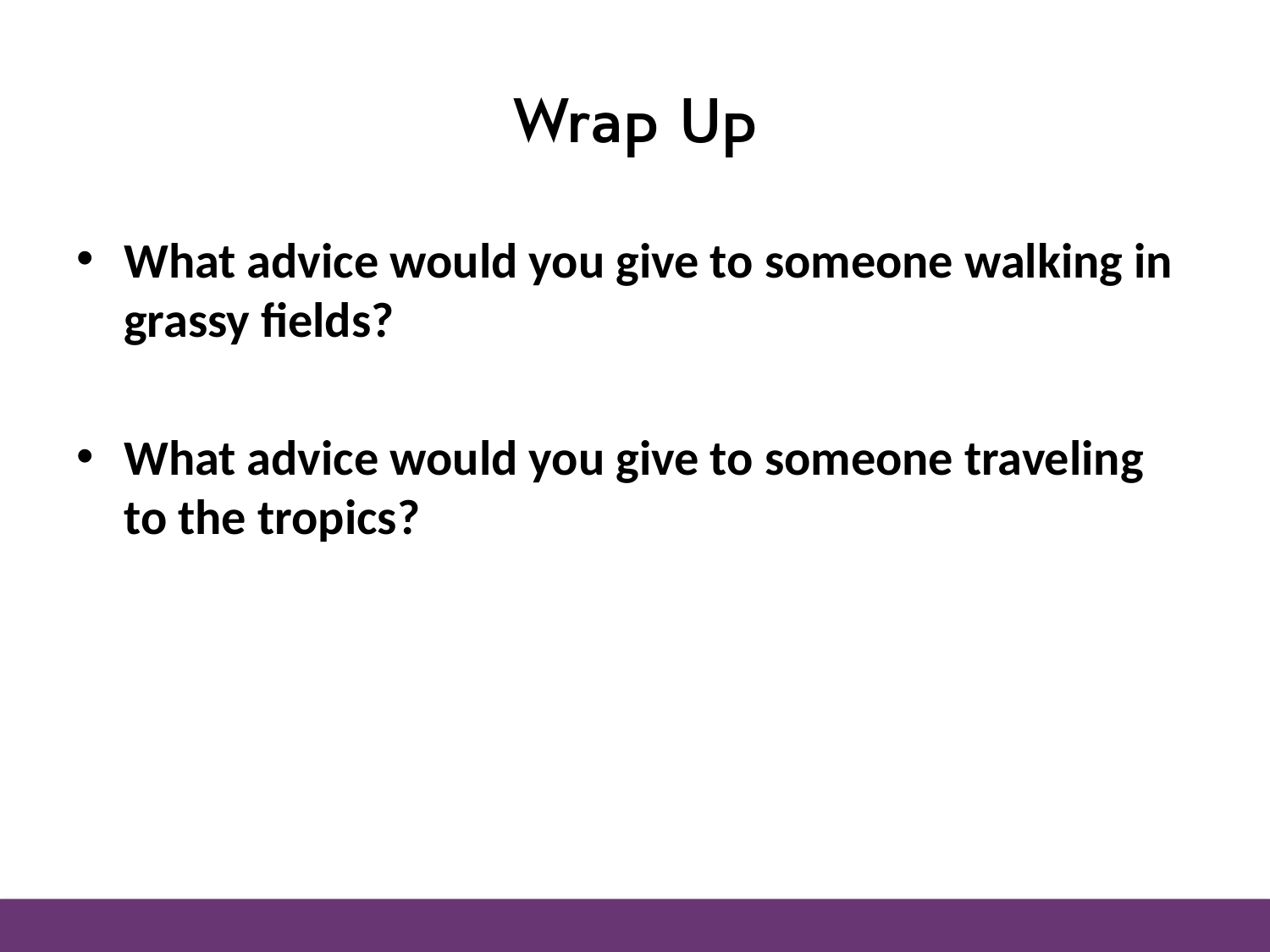

# Wrap Up
What advice would you give to someone walking in grassy fields?

What advice would you give to someone traveling to the tropics?